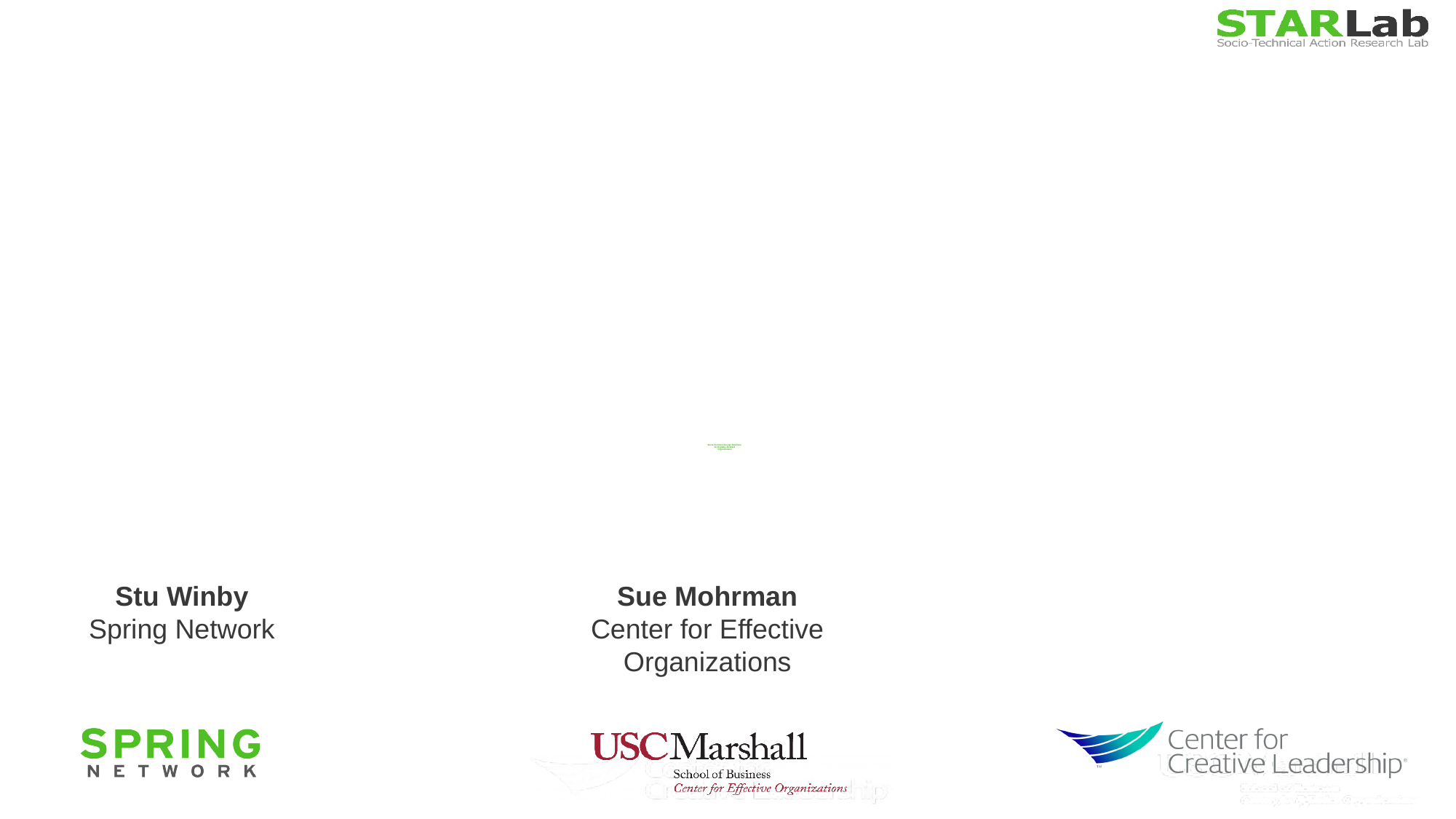

# Socio-Technical Design Solutions for Digitally-Enabled Organizations
Stu Winby
Spring Network
Sue Mohrman
Center for Effective Organizations